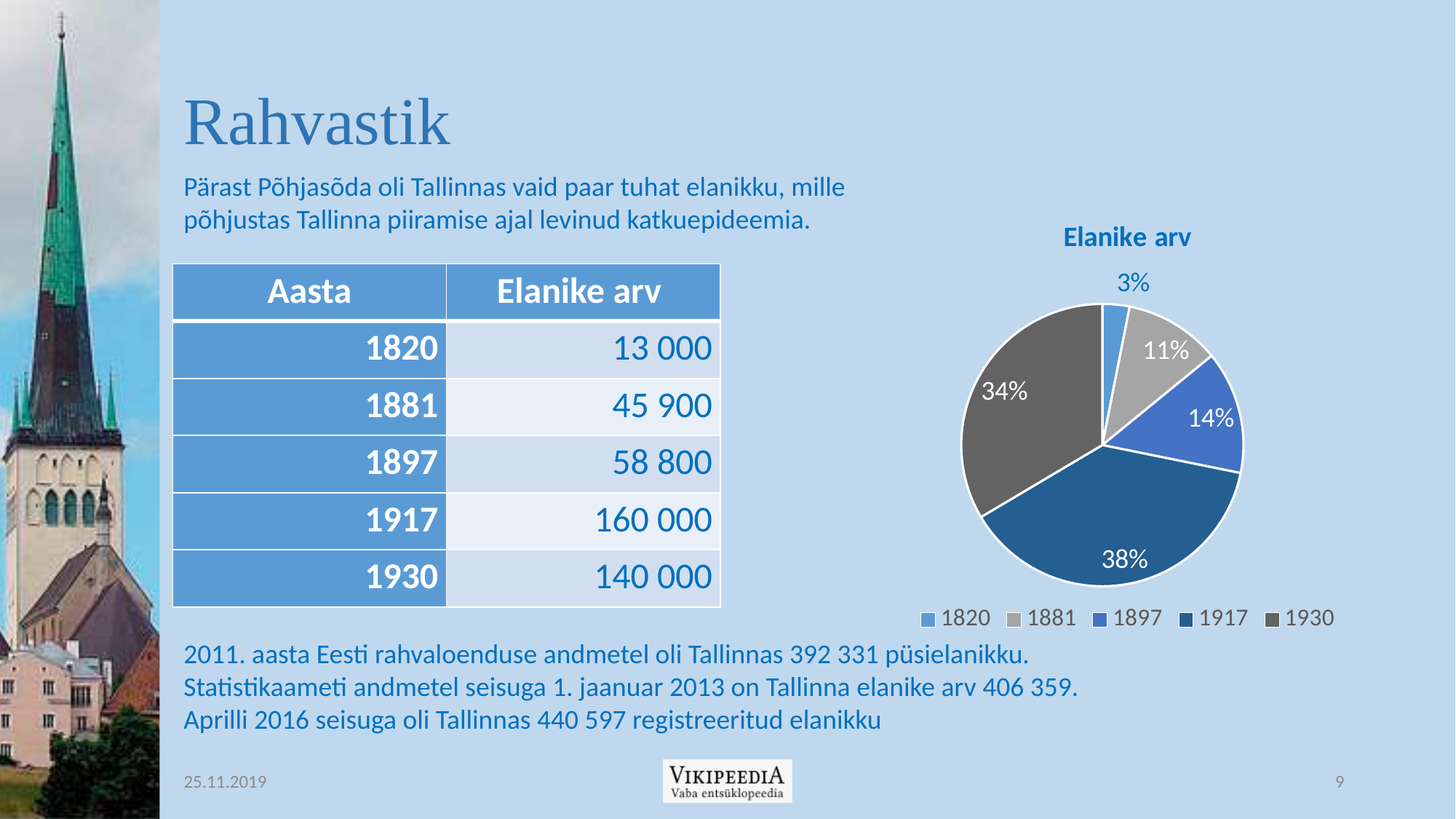

# Rahvastik
Pärast Põhjasõda oli Tallinnas vaid paar tuhat elanikku, mille põhjustas Tallinna piiramise ajal levinud katkuepideemia.

### Chart:

| Category | Elanike arv |
|---|---|
| 1820 | 13000.0 |
| 1881 | 45900.0 |
| 1897 | 58800.0 |
| 1917 | 160000.0 |
| 1930 | 140000.0 |
| Aasta | Elanike arv |
| --- | --- |
| 1820 | 13 000 |
| 1881 | 45 900 |
| 1897 | 58 800 |
| 1917 | 160 000 |
| 1930 | 140 000 |
2011. aasta Eesti rahvaloenduse andmetel oli Tallinnas 392 331 püsielanikku. Statistikaameti andmetel seisuga 1. jaanuar 2013 on Tallinna elanike arv 406 359. Aprilli 2016 seisuga oli Tallinnas 440 597 registreeritud elanikku
25.11.2019
9